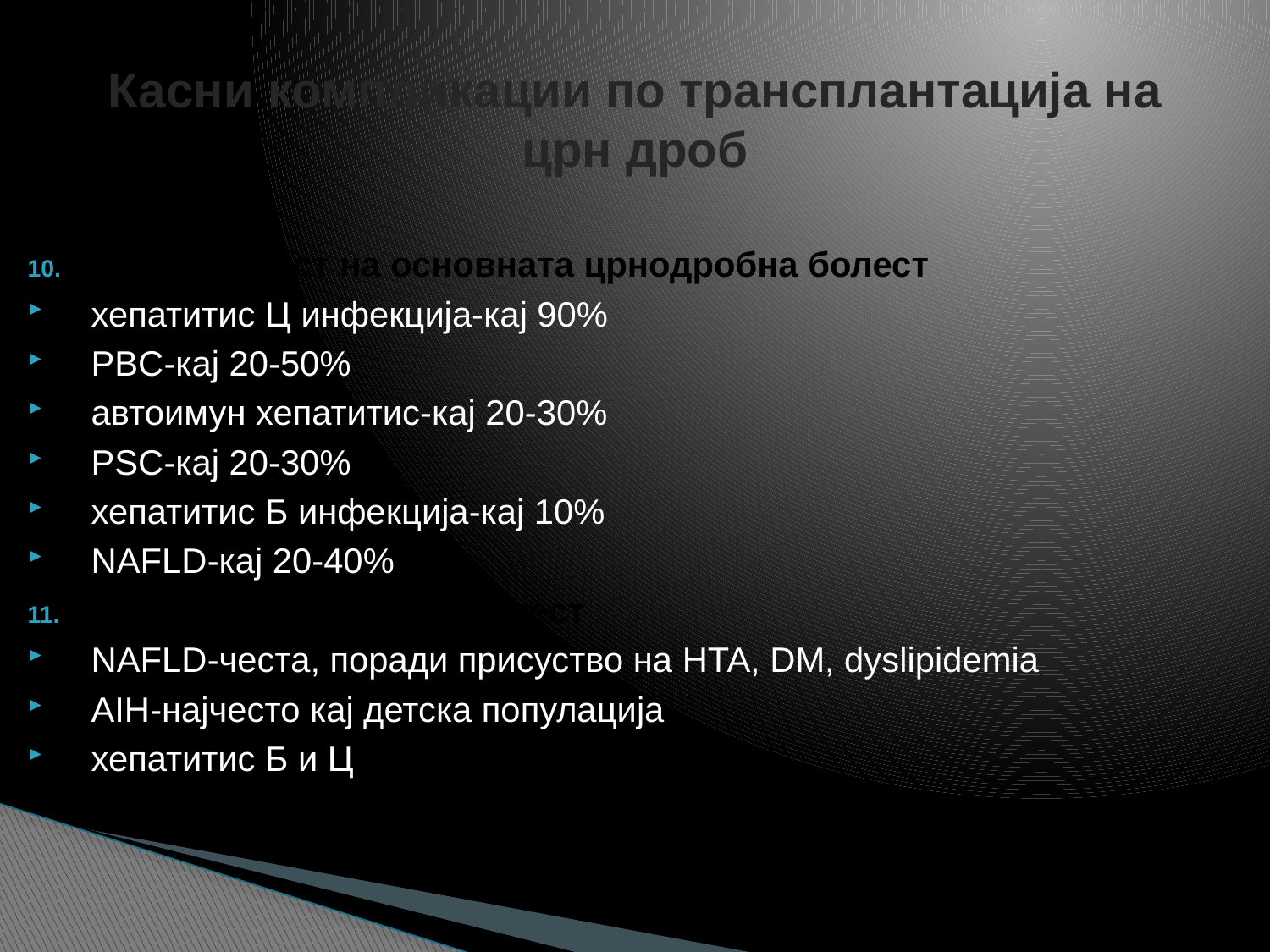

# Касни компликации по трансплантација на црн дроб

Рекурентност на основната црнодробна болест
хепатитис Ц инфекција-кај 90%
PBC-кај 20-50%
автоимун хепатитис-кај 20-30%
PSC-кај 20-30%
хепатитис Б инфекција-кај 10%
NAFLD-кај 20-40%
De novo црнодробна болест
NAFLD-честа, поради присуство на HTA, DM, dyslipidemia
AIH-најчесто кај детска популација
хепатитис Б и Ц